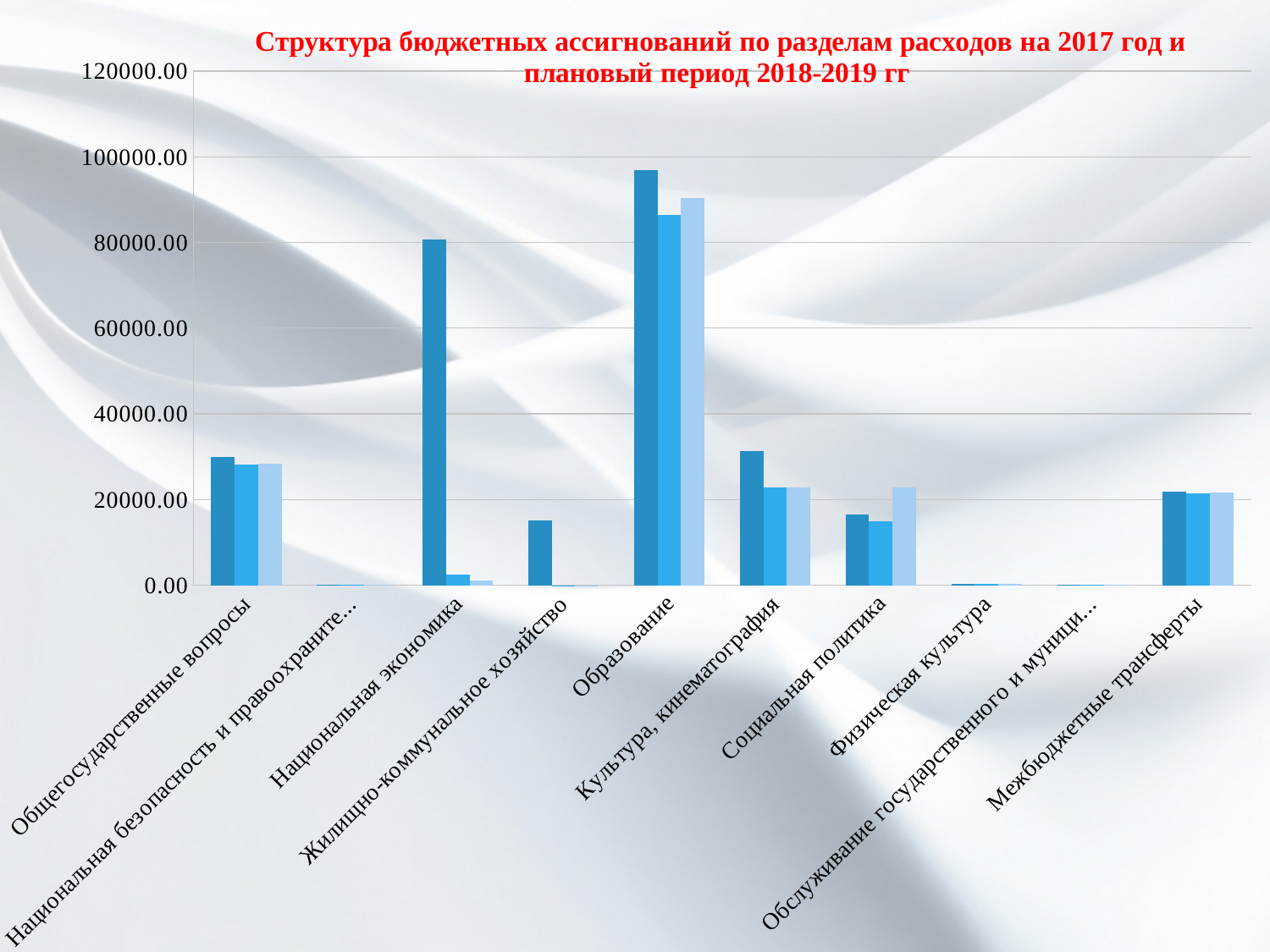

### Chart: Структура бюджетных ассигнований по разделам расходов на 2017 год и плановый период 2018-2019 гг

| Category | 2017 год | 2018 год | 2019 год |
|---|---|---|---|
| Общегосударственные вопросы | 29936.8 | 28086.0 | 28386.0 |
| Национальная безопасность и правоохранительная деятельность | 90.0 | 95.0 | 95.0 |
| Национальная экономика | 80782.5 | 2389.0 | 1189.0 |
| Жилищно-коммунальное хозяйство | 15154.8 | 10.0 | 10.0 |
| Образование | 96900.1 | 86472.4 | 90313.7 |
| Культура, кинематография | 31341.6 | 22754.9 | 22869.1 |
| Социальная политика | 16514.0 | 14893.5 | 22896.0 |
| Физическая культура | 350.0 | 250.0 | 250.0 |
| Обслуживание государственного и муниципального долга | 15.0 | 15.0 | 15.0 |
| Межбюджетные трансферты | 21866.0 | 21392.0 | 21606.2 |